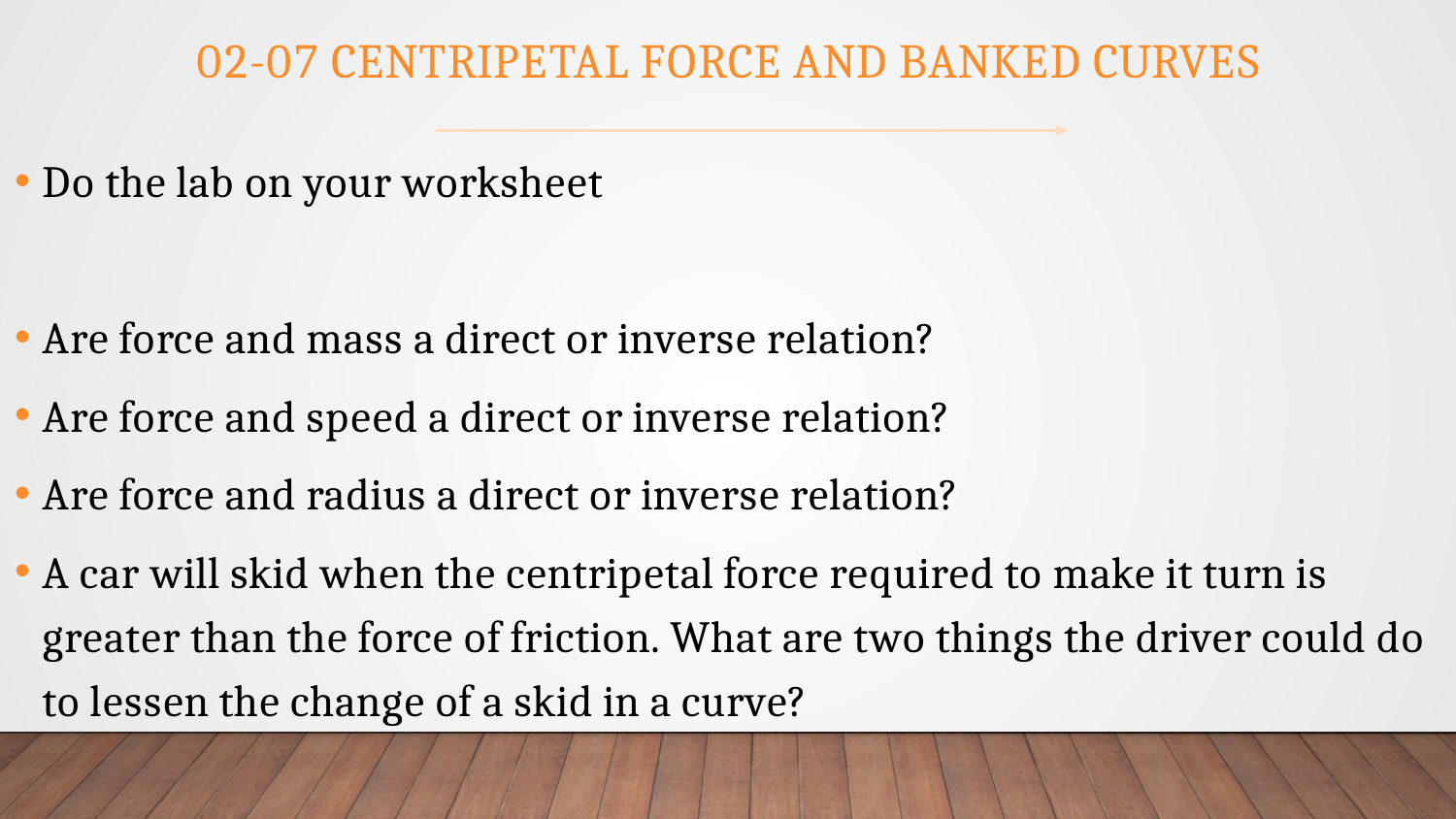

# 02-07 Centripetal Force and Banked Curves
Do the lab on your worksheet

Are force and mass a direct or inverse relation?
Are force and speed a direct or inverse relation?
Are force and radius a direct or inverse relation?
A car will skid when the centripetal force required to make it turn is greater than the force of friction. What are two things the driver could do to lessen the change of a skid in a curve?